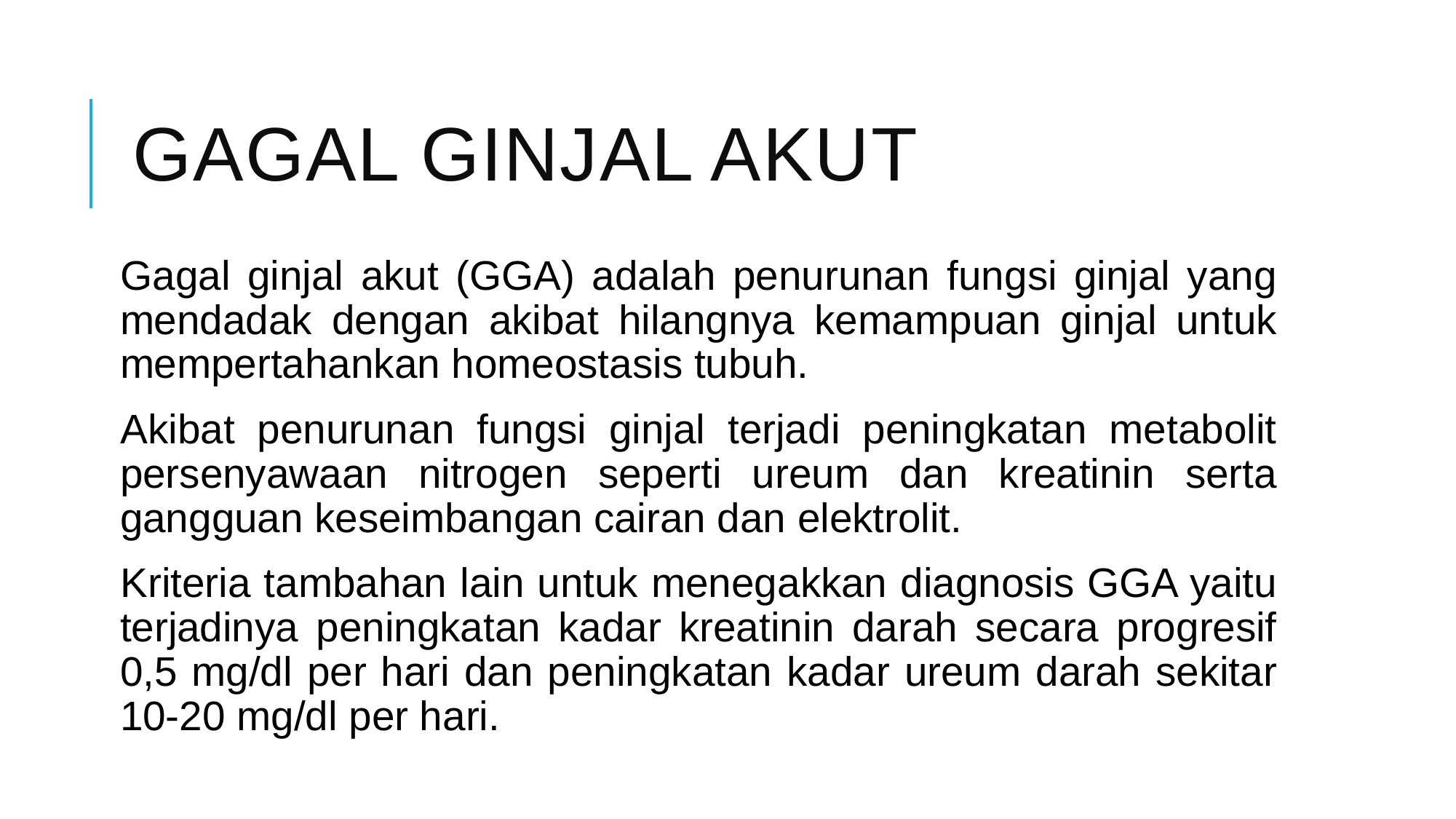

# GAGAL GINJAL AKUT
Gagal ginjal akut (GGA) adalah penurunan fungsi ginjal yang mendadak dengan akibat hilangnya kemampuan ginjal untuk mempertahankan homeostasis tubuh.
Akibat penurunan fungsi ginjal terjadi peningkatan metabolit persenyawaan nitrogen seperti ureum dan kreatinin serta gangguan keseimbangan cairan dan elektrolit.
Kriteria tambahan lain untuk menegakkan diagnosis GGA yaitu terjadinya peningkatan kadar kreatinin darah secara progresif 0,5 mg/dl per hari dan peningkatan kadar ureum darah sekitar 10-20 mg/dl per hari.